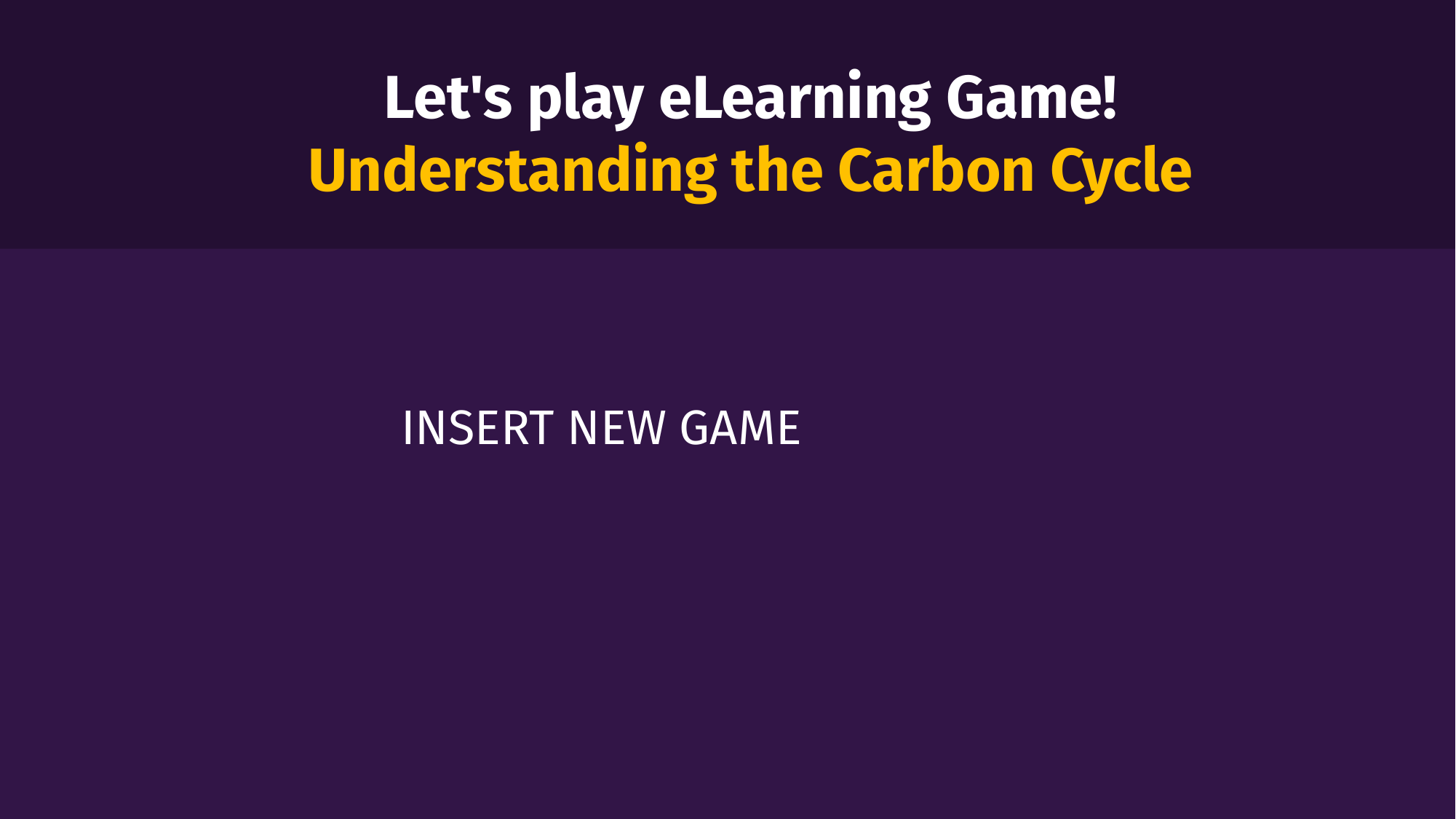

# Let's play eLearning Game! Understanding the Carbon Cycle
INSERT NEW GAME